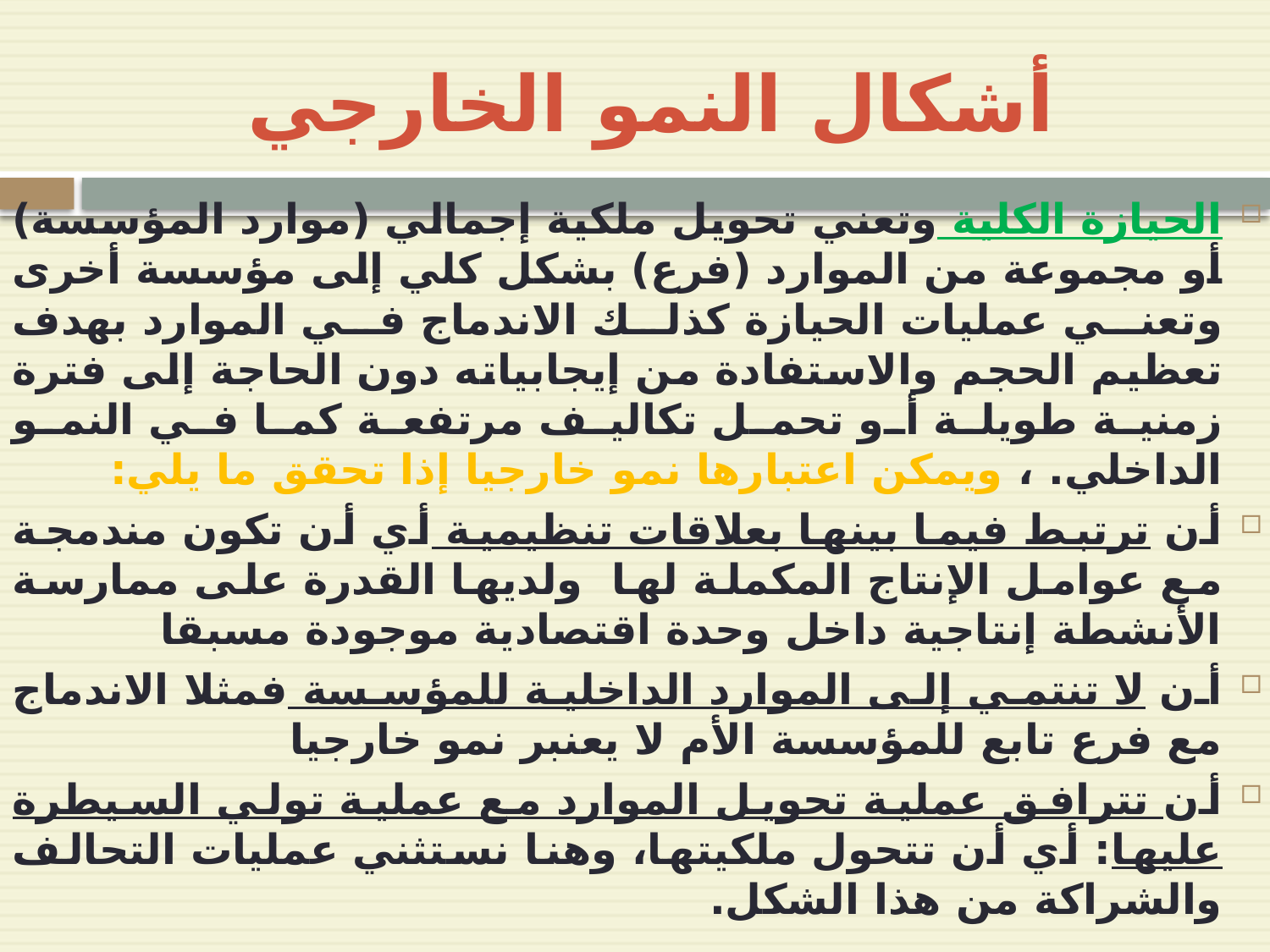

# أشكال النمو الخارجي
الحيازة الكلية وتعني تحويل ملكية إجمالي (موارد المؤسسة) أو مجموعة من الموارد (فرع) بشكل كلي إلى مؤسسة أخرى وتعني عمليات الحيازة كذلك الاندماج في الموارد بهدف تعظيم الحجم والاستفادة من إيجابياته دون الحاجة إلى فترة زمنية طويلة أو تحمل تكاليف مرتفعة كما في النمو الداخلي. ، ويمكن اعتبارها نمو خارجيا إذا تحقق ما يلي:
أن ترتبط فيما بينها بعلاقات تنظيمية أي أن تكون مندمجة مع عوامل الإنتاج المكملة لها  ولديها القدرة على ممارسة الأنشطة إنتاجية داخل وحدة اقتصادية موجودة مسبقا
أن لا تنتمي إلى الموارد الداخلية للمؤسسة فمثلا الاندماج مع فرع تابع للمؤسسة الأم لا يعنبر نمو خارجيا
أن تترافق عملية تحويل الموارد مع عملية تولي السيطرة عليها: أي أن تتحول ملكيتها، وهنا نستثني عمليات التحالف والشراكة من هذا الشكل.